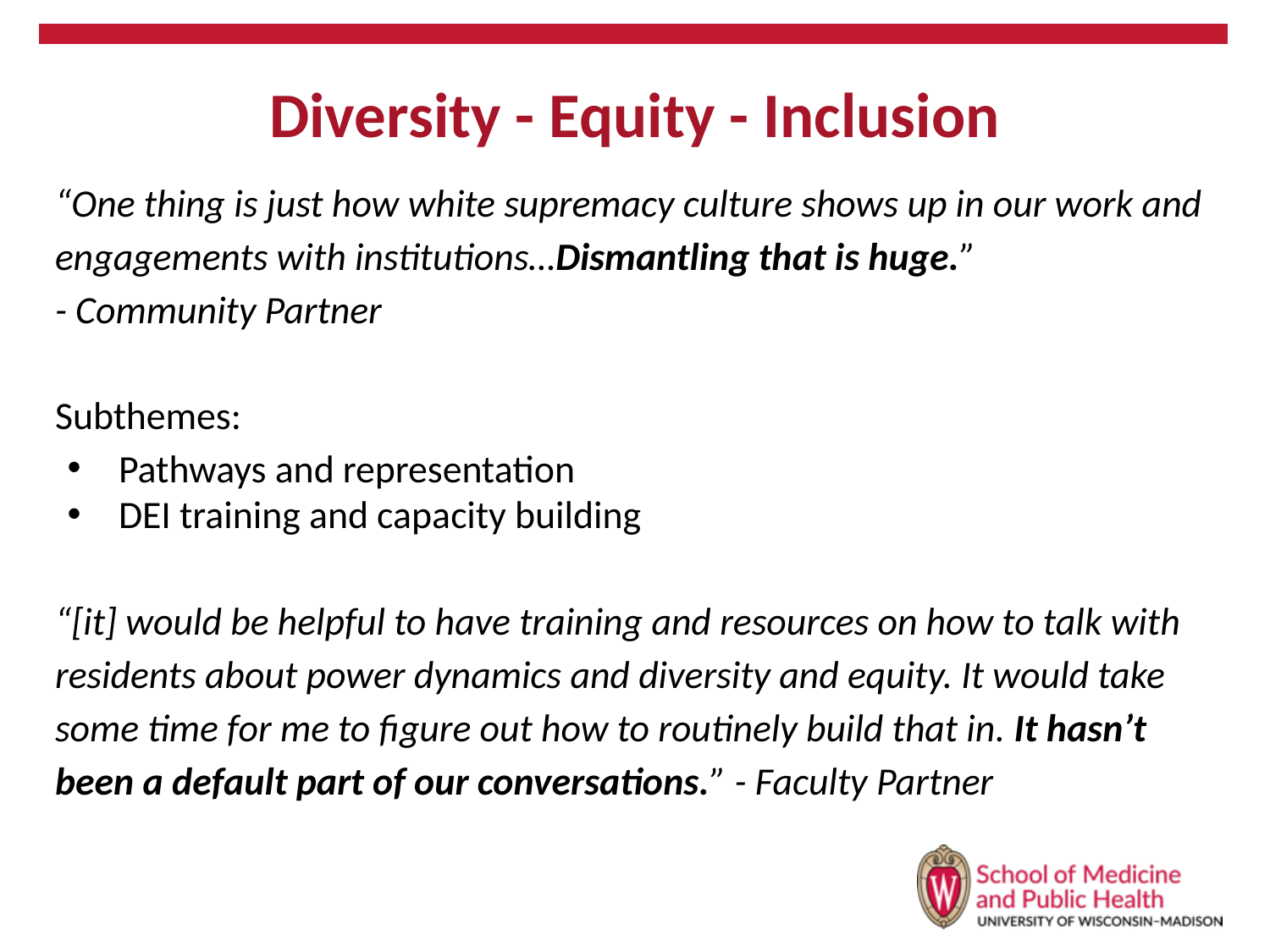

# Diversity - Equity - Inclusion
“One thing is just how white supremacy culture shows up in our work and engagements with institutions…Dismantling that is huge.”
- Community Partner

Subthemes:
Pathways and representation
DEI training and capacity building

“[it] would be helpful to have training and resources on how to talk with residents about power dynamics and diversity and equity. It would take some time for me to figure out how to routinely build that in. It hasn’t been a default part of our conversations.” - Faculty Partner